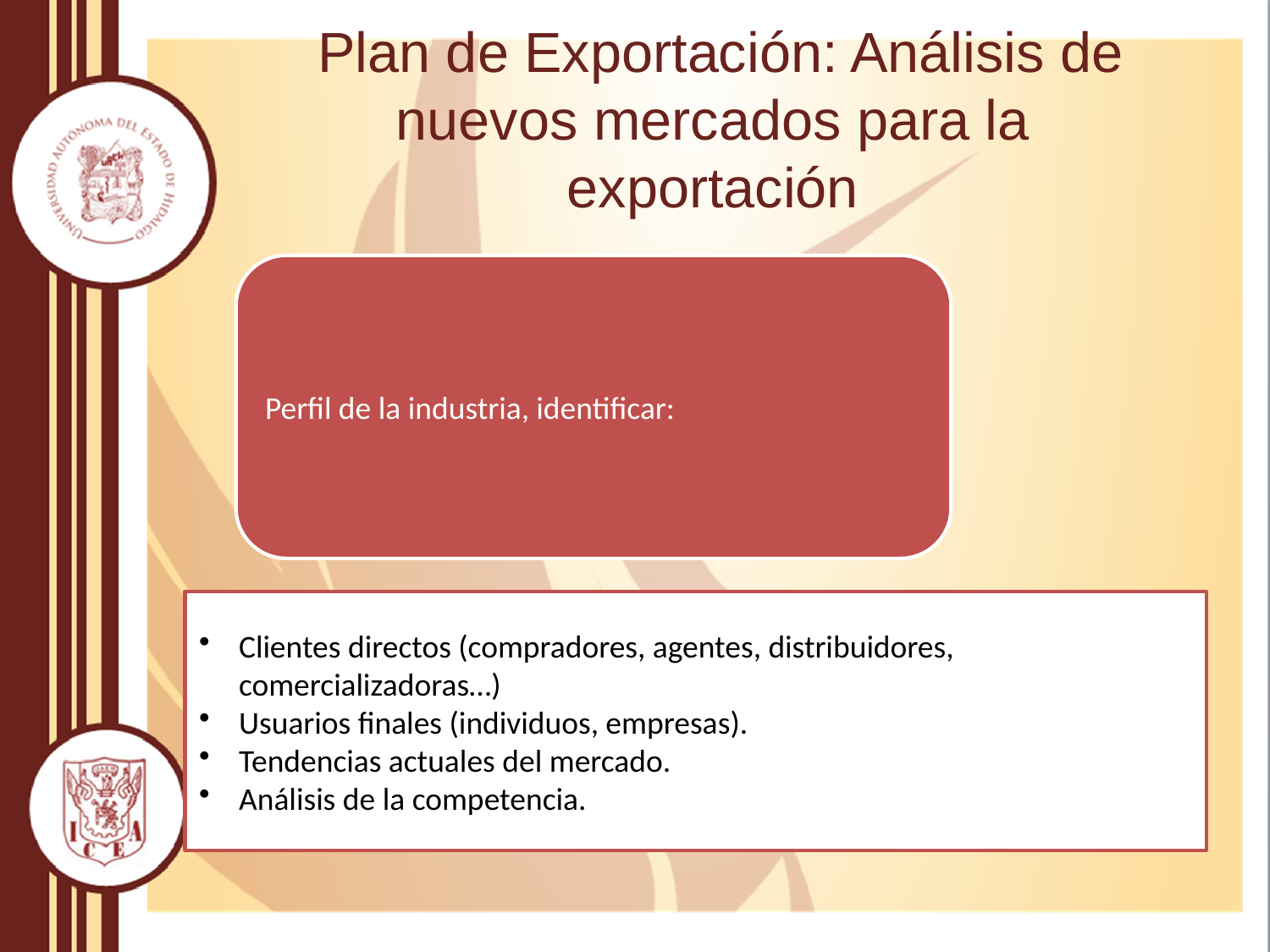

# Plan de Exportación: Análisis de nuevos mercados para la  exportación
Perfil de la industria, identificar:
Clientes directos (compradores, agentes, distribuidores, comercializadoras…)
Usuarios finales (individuos, empresas).
Tendencias actuales del mercado.
Análisis de la competencia.